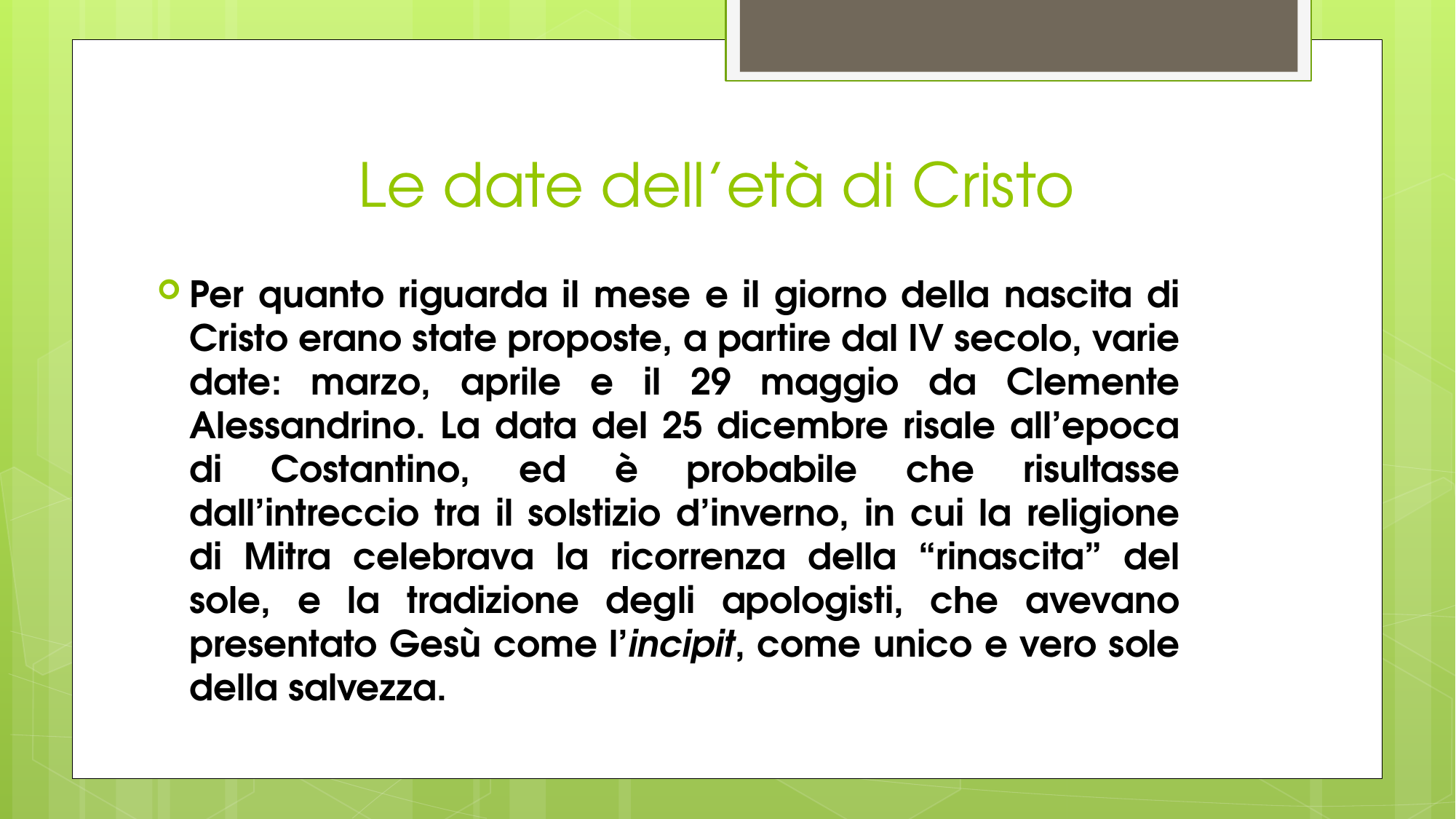

# Le date dell’età di Cristo
Per quanto riguarda il mese e il giorno della nascita di Cristo erano state proposte, a partire dal IV secolo, varie date: marzo, aprile e il 29 maggio da Clemente Alessandrino. La data del 25 dicembre risale all’epoca di Costantino, ed è probabile che risultasse dall’intreccio tra il solstizio d’inverno, in cui la religione di Mitra celebrava la ricorrenza della “rinascita” del sole, e la tradizione degli apologisti, che avevano presentato Gesù come l’incipit, come unico e vero sole della salvezza.